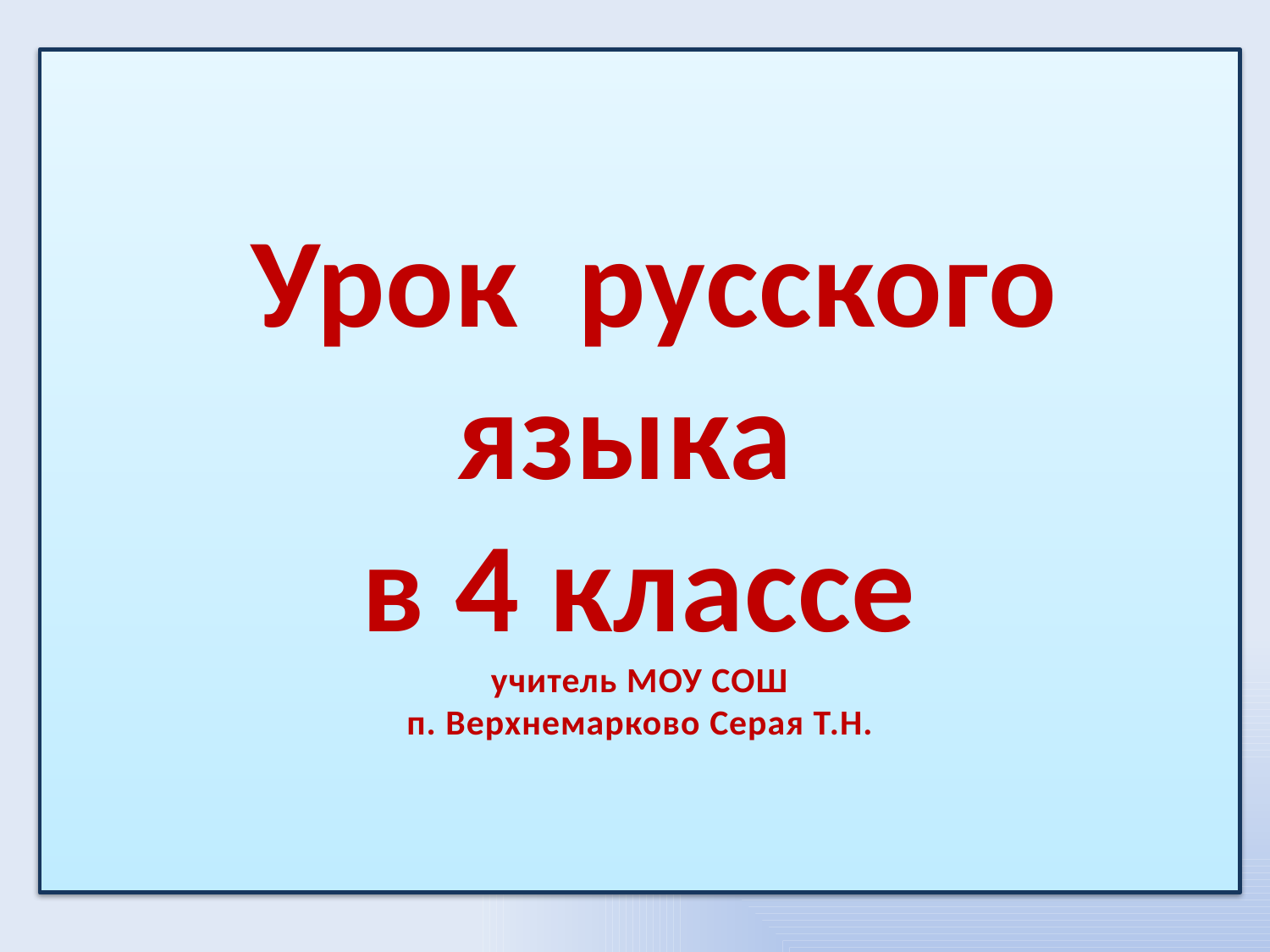

# Урок  русского языка в 4 классе учитель МОУ СОШ п. Верхнемарково Серая Т.Н.